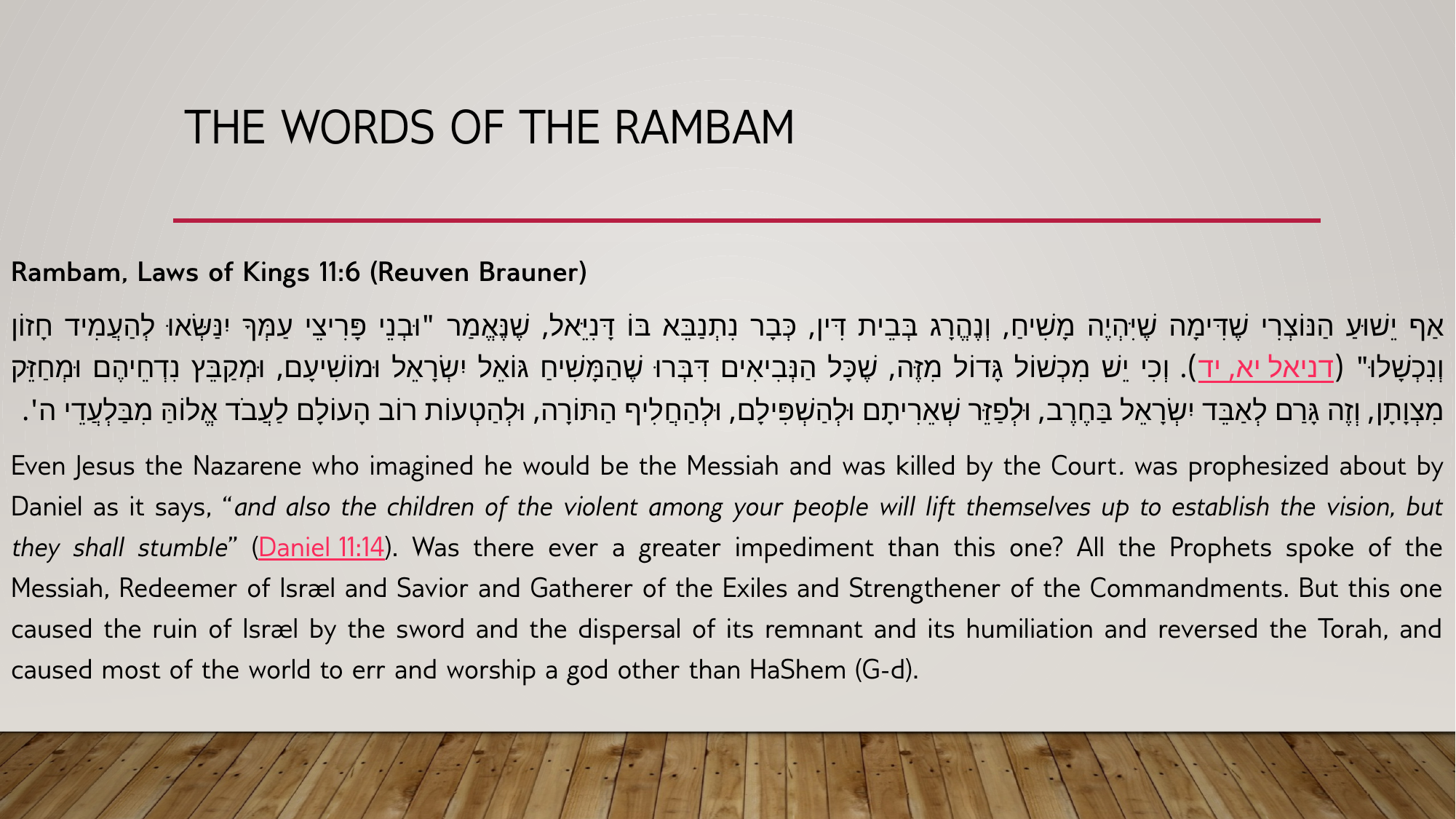

# The Words of the Rambam
Rambam, Laws of Kings 11:6 (Reuven Brauner)
אַף יֵשׁוּעַ הַנּוֹצְרִי שֶׁדִּימָה שֶׁיִּהְיֶה מָשִׁיחַ, וְנֶהֱרָג בְּבֵית דִּין, כְּבָר נִתְנַבֵּא בּוֹ דָּנִיֵּאל, שֶׁנֶּאֱמַר "וּבְנֵי פָּרִיצֵי עַמְּךָ יִנַּשְּׂאוּ לְהַעֲמִיד חָזוֹן וְנִכְשָׁלוּ" (דניאל יא, יד). וְכִי יֵשׁ מִכְשׁוֹל גָּדוֹל מִזֶּה, שֶׁכָּל הַנְּבִיאִים דִּבְּרוּ שֶׁהַמָּשִׁיחַ גּוֹאֵל יִשְׂרָאֵל וּמוֹשִׁיעָם, וּמְקַבֵּץ נִדְחֵיהֶם וּמְחַזֵּק מִצְוָתָן, וְזֶה גָּרַם לְאַבֵּד יִשְׂרָאֵל בַּחֶרֶב, וּלְפַזֵּר שְׁאֵרִיתָם וּלְהַשְׁפִּילָם, וּלְהַחֲלִיף הַתּוֹרָה, וּלְהַטְעוֹת רוֹב הָעוֹלָם לַעֲבֹד אֱלוֹהַּ מִבַּלְעֲדֵי ה'.
Even Jesus the Nazarene who imagined he would be the Messiah and was killed by the Court. was prophesized about by Daniel as it says, “and also the children of the violent among your people will lift themselves up to establish the vision, but they shall stumble” (Daniel 11:14). Was there ever a greater impediment than this one? All the Prophets spoke of the Messiah, Redeemer of Israel and Savior and Gatherer of the Exiles and Strengthener of the Commandments. But this one caused the ruin of Israel by the sword and the dispersal of its remnant and its humiliation and reversed the Torah, and caused most of the world to err and worship a god other than HaShem (G-d).